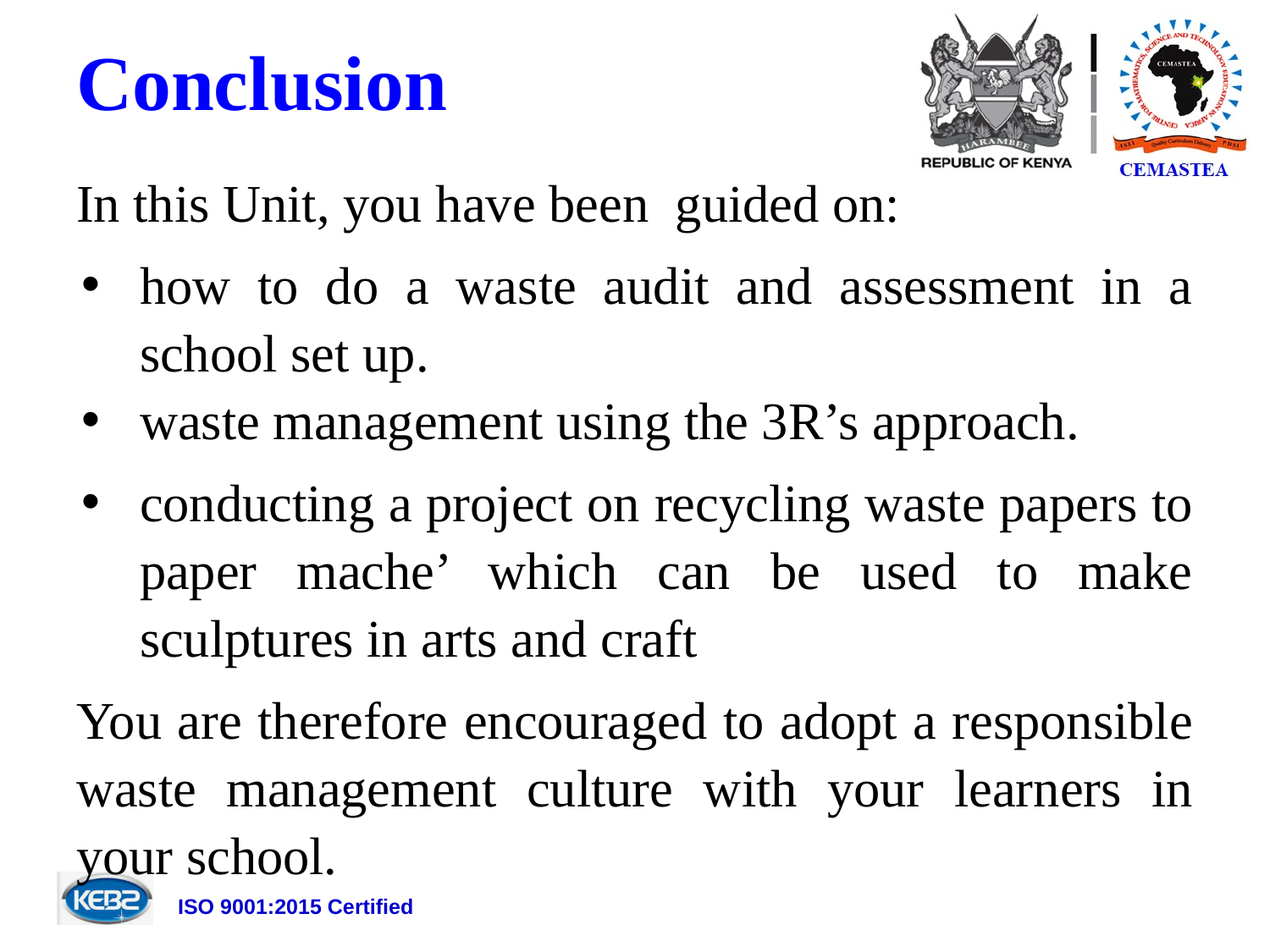

# Conclusion
In this Unit, you have been  guided on:
how to do a waste audit and assessment in a school set up.
waste management using the 3R’s approach.
conducting a project on recycling waste papers to paper mache’ which can be used to make sculptures in arts and craft
You are therefore encouraged to adopt a responsible waste management culture with your learners in your school.